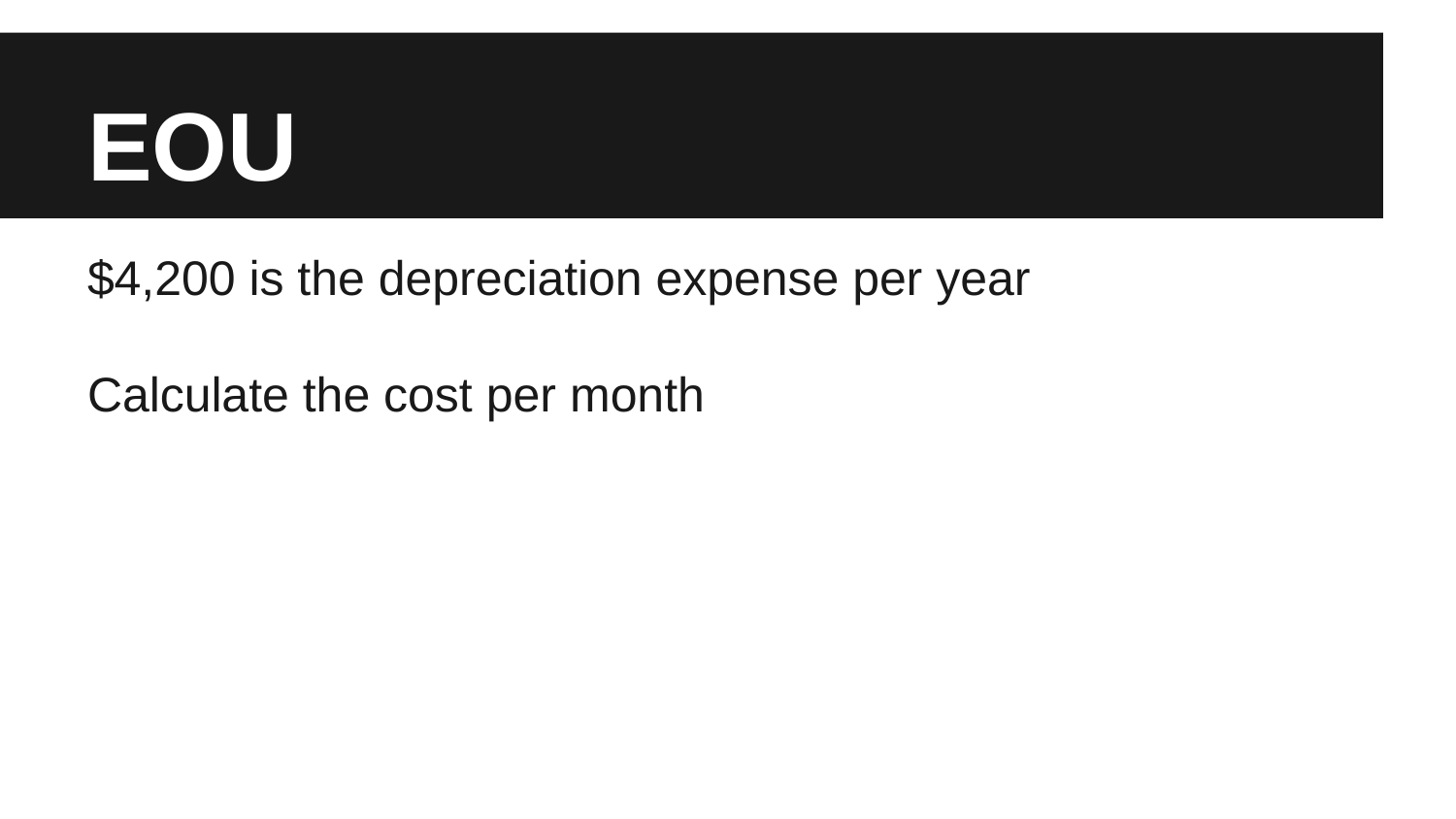

# EOU
$4,200 is the depreciation expense per year

Calculate the cost per month